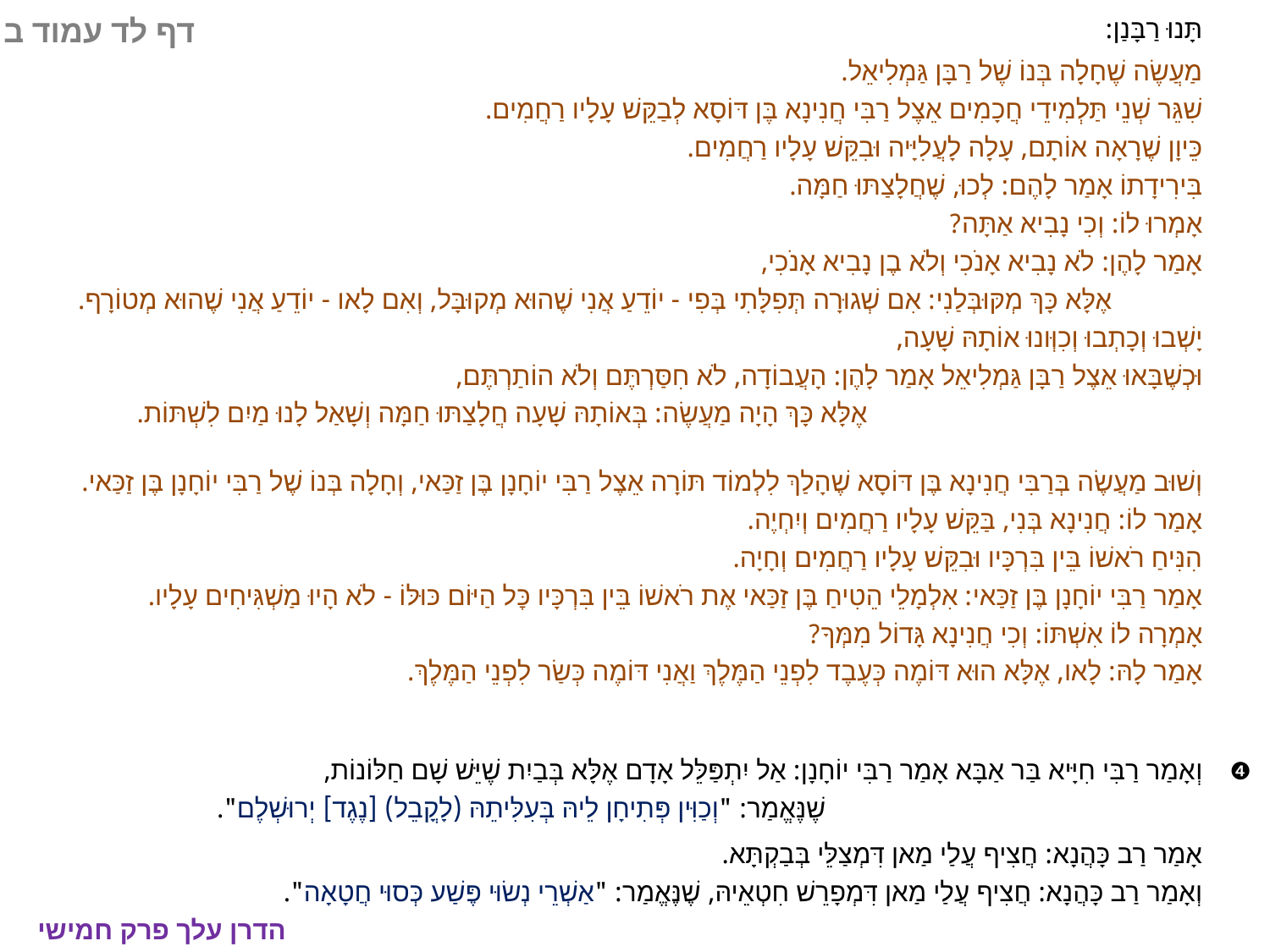

תָּנוּ רַבָּנַן:

מַעֲשֶׂה שֶׁחָלָה בְּנוֹ שֶׁל רַבָּן גַּמְלִיאֵל.
שִׁגֵּר שְׁנֵי תַּלְמִידֵי חֲכָמִים אֵצֶל רַבִּי חֲנִינָא בֶּן דּוֹסָא לְבַקֵּשׁ עָלָיו רַחֲמִים.
כֵּיוָן שֶׁרָאָה אוֹתָם, עָלָה לָעֲלִיָּיה וּבִקֵּשׁ עָלָיו רַחֲמִים.
בִּירִידָתוֹ אָמַר לָהֶם: לְכוּ, שֶׁחֲלָצַתּוּ חַמָּה.
אָמְרוּ לוֹ: וְכִי נָבִיא אַתָּה?
אָמַר לָהֶן: לֹא נָבִיא אָנֹכִי וְלֹא בֶן נָבִיא אָנֹכִי,
             אֶלָּא כָּךְ מְקּוּבְּלַנִי: אִם שְׁגוּרָה תְּפִלָּתִי בְּפִי - יוֹדֵעַ אֲנִי שֶׁהוּא מְקוּבָּל, וְאִם לָאו - יוֹדֵעַ אֲנִי שֶׁהוּא מְטוֹרָף.
יָשְׁבוּ וְכָתְבוּ וְכִוְּונוּ אוֹתָהּ שָׁעָה,
וּכְשֶׁבָּאוּ אֵצֶל רַבָּן גַּמְלִיאֵל אָמַר לָהֶן: הָעֲבוֹדָה, לֹא חִסַּרְתֶּם וְלֹא הוֹתַרְתֶּם,
                                                אֶלָּא כָּךְ הָיָה מַעֲשֶׂה: בְּאוֹתָהּ שָׁעָה חֲלָצַתּוּ חַמָּה וְשָׁאַל לָנוּ מַיִם לִשְׁתּוֹת.
וְשׁוּב מַעֲשֶׂה בְּרַבִּי חֲנִינָא בֶּן דּוֹסָא שֶׁהָלַךְ לִלְמוֹד תּוֹרָה אֵצֶל רַבִּי יוֹחָנָן בֶּן זַכַּאי, וְחָלָה בְּנוֹ שֶׁל רַבִּי יוֹחָנָן בֶּן זַכַּאי.
אָמַר לוֹ: חֲנִינָא בְּנִי, בַּקֵּשׁ עָלָיו רַחֲמִים וְיִחְיֶה.
הִנִּיחַ רֹאשׁוֹ בֵּין בִּרְכָּיו וּבִקֵּשׁ עָלָיו רַחֲמִים וְחָיָה.
אָמַר רַבִּי יוֹחָנָן בֶּן זַכַּאי: אִלְמָלֵי הֵטִיחַ בֶּן זַכַּאי אֶת רֹאשׁוֹ בֵּין בִּרְכָּיו כׇּל הַיּוֹם כּוּלּוֹ - לֹא הָיוּ מַשְׁגִּיחִים עָלָיו.
אָמְרָה לוֹ אִשְׁתּוֹ: וְכִי חֲנִינָא גָּדוֹל מִמְּךָ?
אָמַר לָהּ: לָאו, אֶלָּא הוּא דּוֹמֶה כְּעֶבֶד לִפְנֵי הַמֶּלֶךְ וַאֲנִי דּוֹמֶה כְּשַׂר לִפְנֵי הַמֶּלֶךְ.
וְאָמַר רַבִּי חִיָּיא בַּר אַבָּא אָמַר רַבִּי יוֹחָנָן: אַל יִתְפַּלֵּל אָדָם אֶלָּא בְּבַיִת שֶׁיֵּשׁ שָׁם חַלּוֹנוֹת,
                                                      שֶׁנֶּאֱמַר: "וְכַוִּין פְּתִיחָן לֵיהּ בְּעִלִּיתֵהּ (לָקֳבֵל) [נֶגֶד] יְרוּשְׁלֶם".

אָמַר רַב כָּהֲנָא: חֲצִיף עֲלַי מַאן דִּמְצַלֵּי בְּבַקְתָּא.
וְאָמַר רַב כָּהֲנָא: חֲצִיף עֲלַי מַאן דִּמְפָרֵשׁ חִטְאֵיהּ, שֶׁנֶּאֱמַר: "אַשְׁרֵי נְשׂוּי פֶּשַׁע כְּסוּי חֲטָאָה".
הדרן עלך פרק חמישי
דף לד עמוד ב
❹